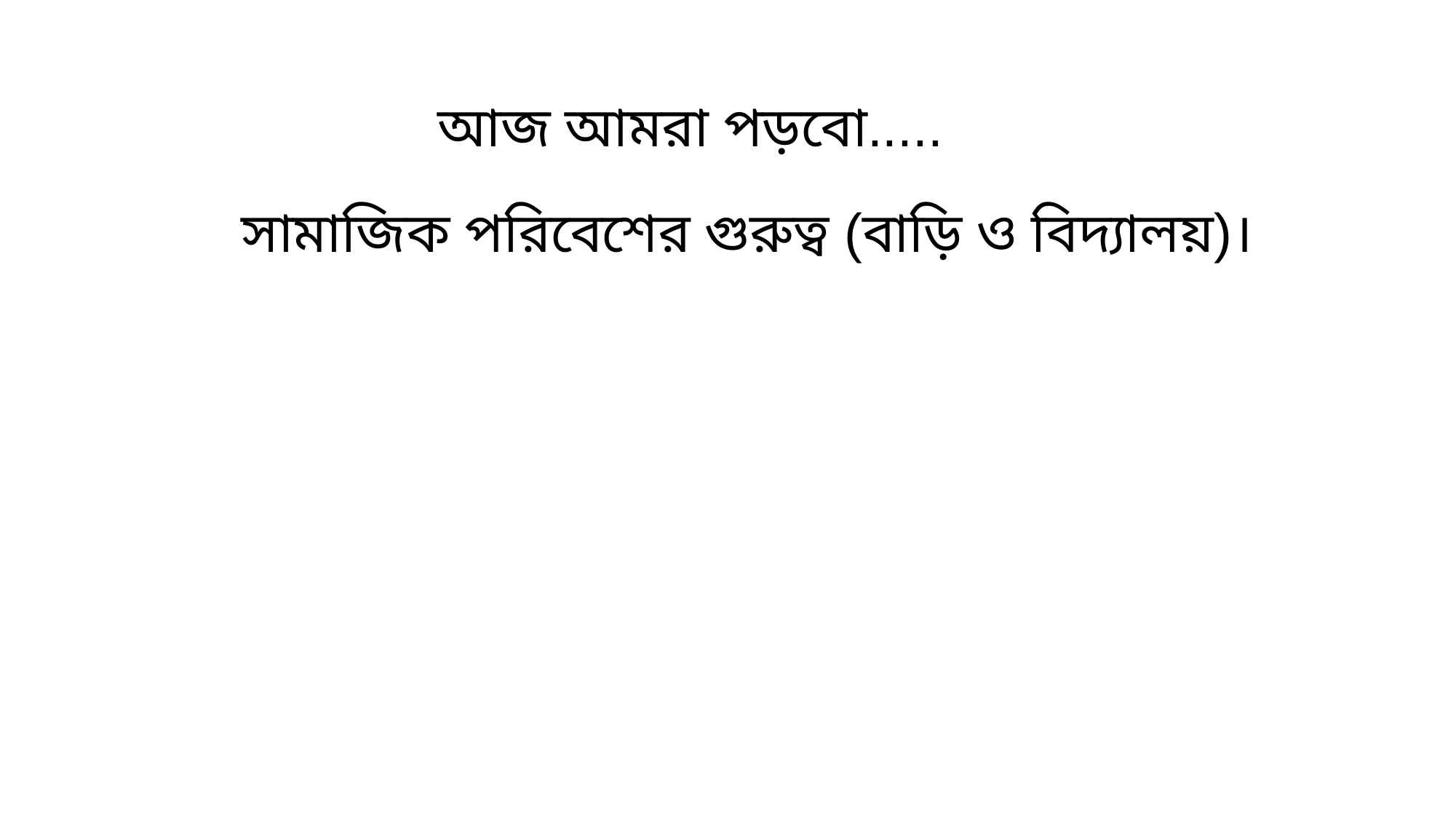

আজ আমরা পড়বো.....
সামাজিক পরিবেশের গুরুত্ব (বাড়ি ও বিদ্যালয়)।